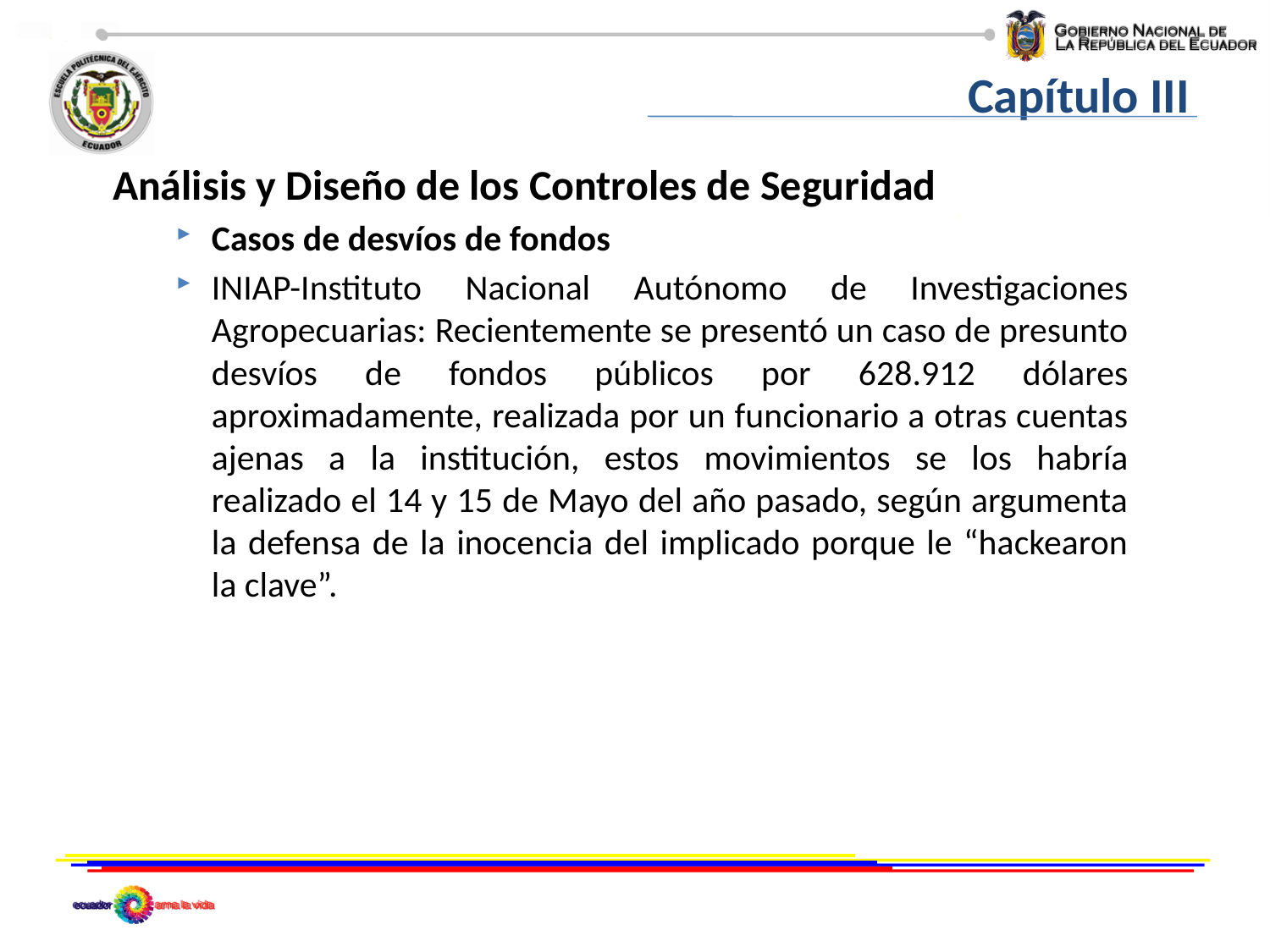

Capítulo III

Análisis y Diseño de los Controles de Seguridad
Casos de desvíos de fondos
INIAP-Instituto Nacional Autónomo de Investigaciones Agropecuarias: Recientemente se presentó un caso de presunto desvíos de fondos públicos por 628.912 dólares aproximadamente, realizada por un funcionario a otras cuentas ajenas a la institución, estos movimientos se los habría realizado el 14 y 15 de Mayo del año pasado, según argumenta la defensa de la inocencia del implicado porque le “hackearon la clave”.